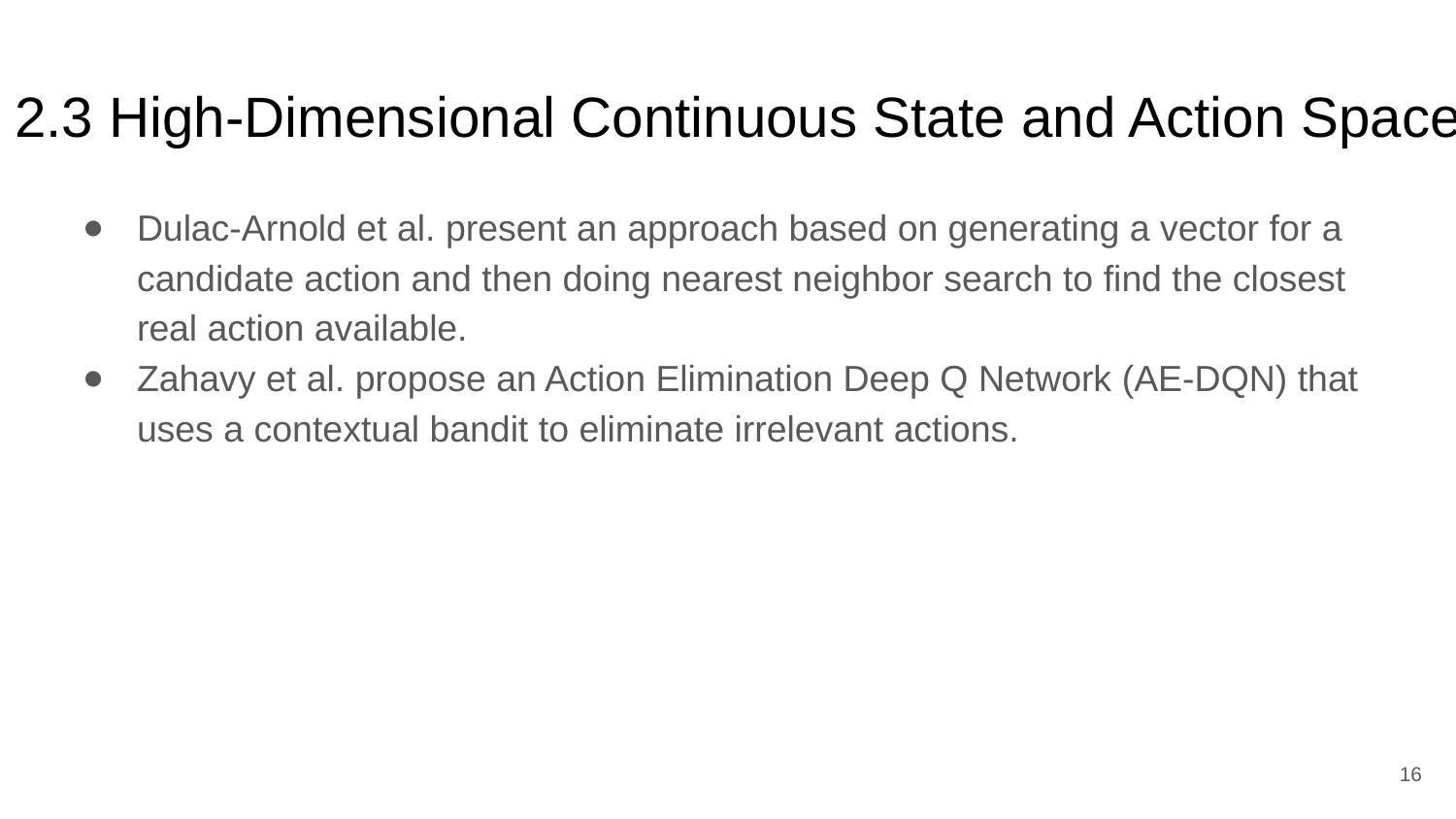

# 2.3 High-Dimensional Continuous State and Action Spaces

Dulac-Arnold et al. present an approach based on generating a vector for a candidate action and then doing nearest neighbor search to find the closest real action available.
Zahavy et al. propose an Action Elimination Deep Q Network (AE-DQN) that uses a contextual bandit to eliminate irrelevant actions.
16